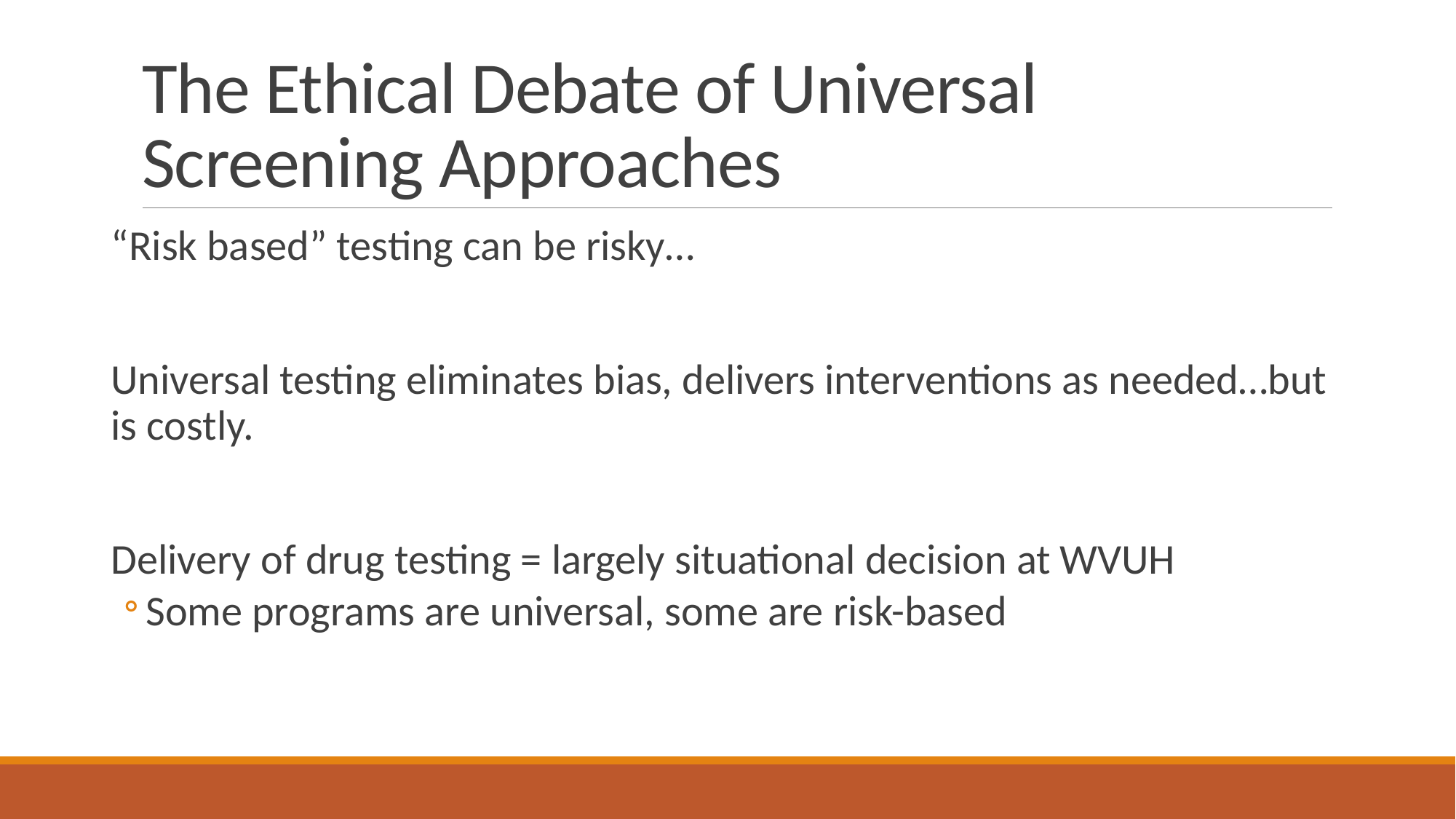

# The Ethical Debate of Universal Screening Approaches
“Risk based” testing can be risky…

Universal testing eliminates bias, delivers interventions as needed…but is costly.

Delivery of drug testing = largely situational decision at WVUH
Some programs are universal, some are risk-based